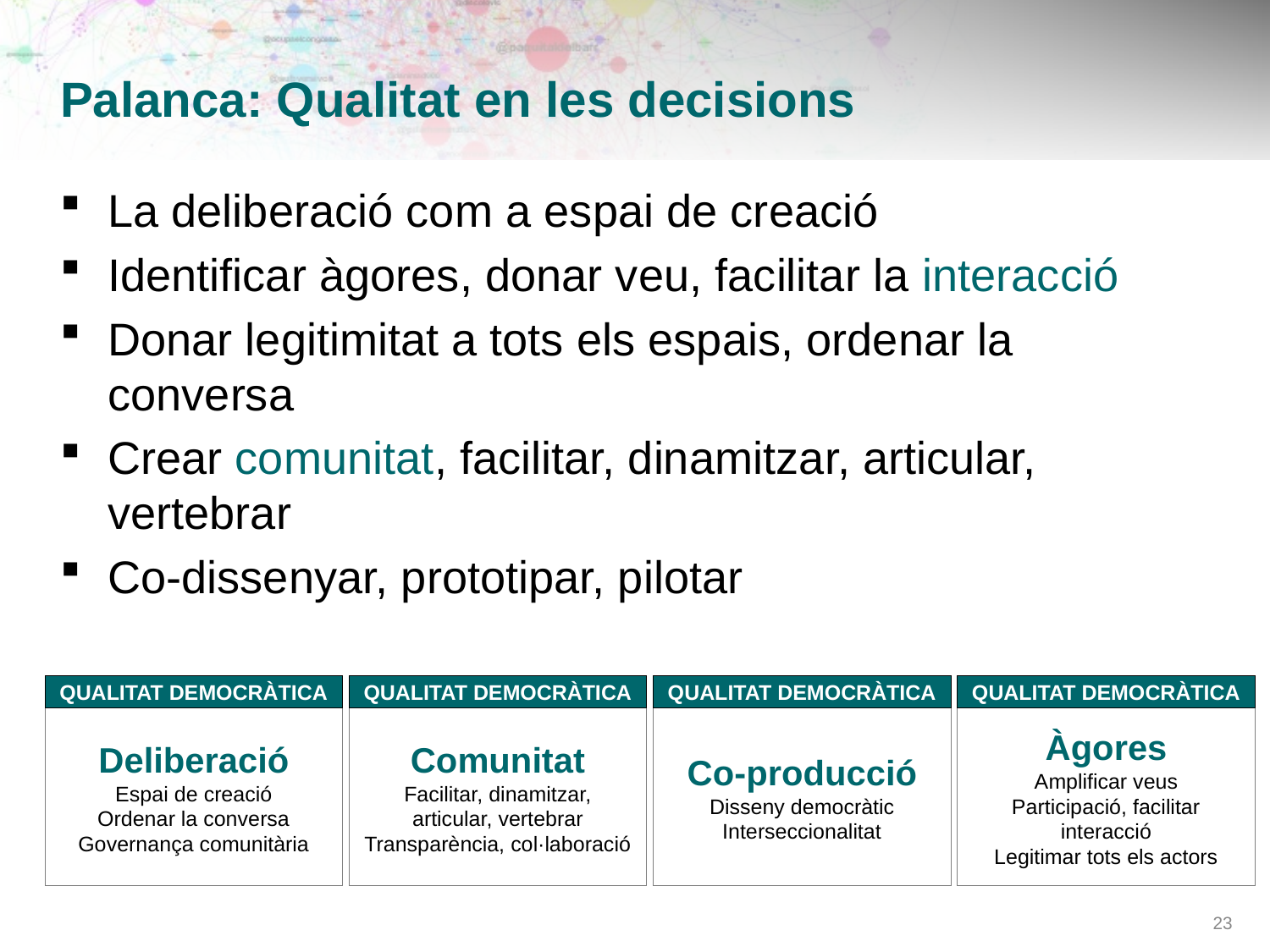

# Palanca: Qualitat en les decisions
La deliberació com a espai de creació
Identificar àgores, donar veu, facilitar la interacció
Donar legitimitat a tots els espais, ordenar la conversa
Crear comunitat, facilitar, dinamitzar, articular, vertebrar
Co-dissenyar, prototipar, pilotar

Qualitat democràtica
Comunitat
Facilitar, dinamitzar,
articular, vertebrar
Transparència, col·laboració
Qualitat democràtica
Co-producció
Disseny democràtic
Interseccionalitat
Qualitat democràtica
Àgores
Amplificar veus
Participació, facilitar interacció
Legitimar tots els actors
Qualitat democràtica
Deliberació
Espai de creació
Ordenar la conversa
Governança comunitària